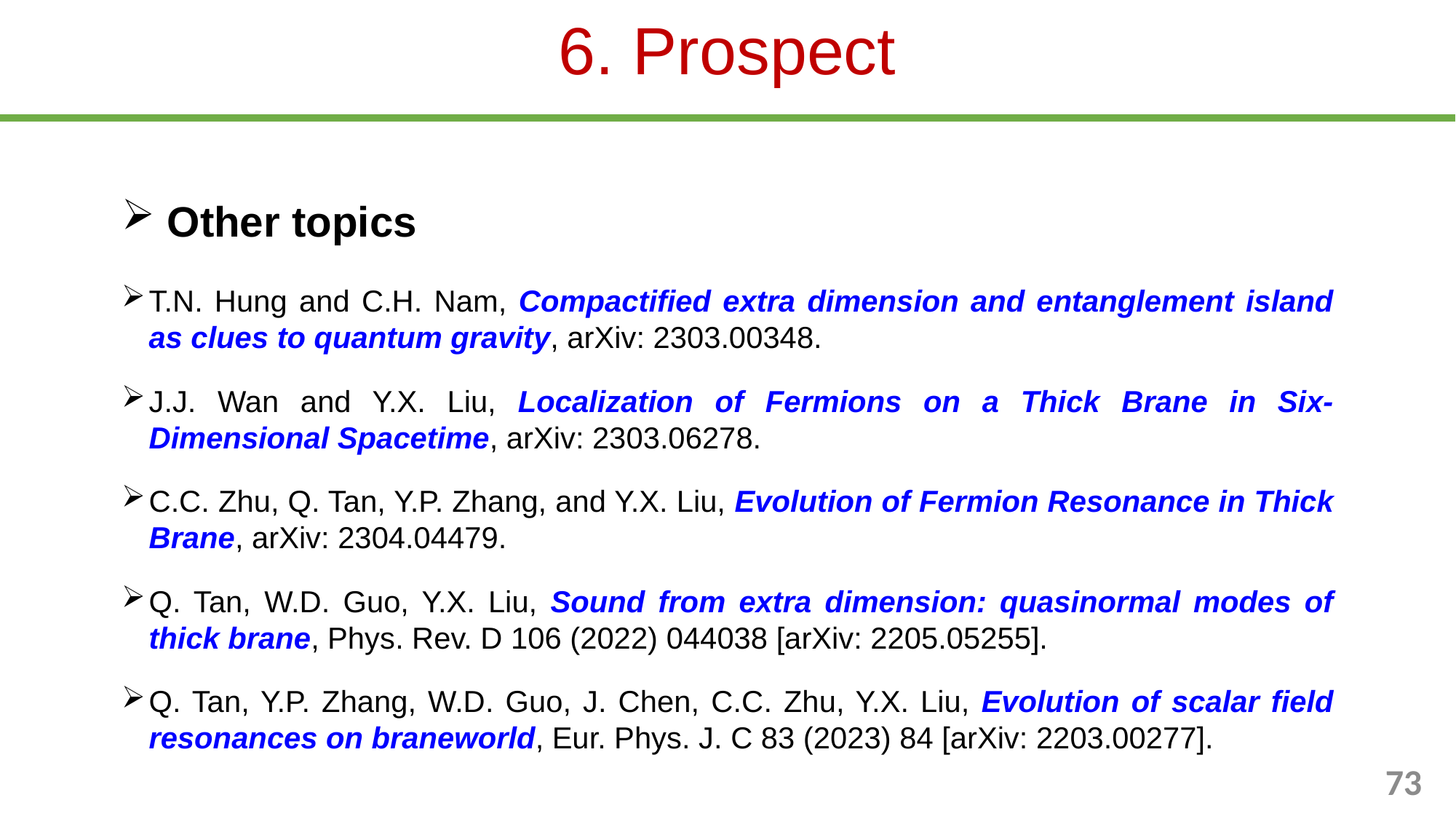

# 6. Prospect
 Other topics
T.N. Hung and C.H. Nam, Compactified extra dimension and entanglement island as clues to quantum gravity, arXiv: 2303.00348.
J.J. Wan and Y.X. Liu, Localization of Fermions on a Thick Brane in Six-Dimensional Spacetime, arXiv: 2303.06278.
C.C. Zhu, Q. Tan, Y.P. Zhang, and Y.X. Liu, Evolution of Fermion Resonance in Thick Brane, arXiv: 2304.04479.
Q. Tan, W.D. Guo, Y.X. Liu, Sound from extra dimension: quasinormal modes of thick brane, Phys. Rev. D 106 (2022) 044038 [arXiv: 2205.05255].
Q. Tan, Y.P. Zhang, W.D. Guo, J. Chen, C.C. Zhu, Y.X. Liu, Evolution of scalar field resonances on braneworld, Eur. Phys. J. C 83 (2023) 84 [arXiv: 2203.00277].
73